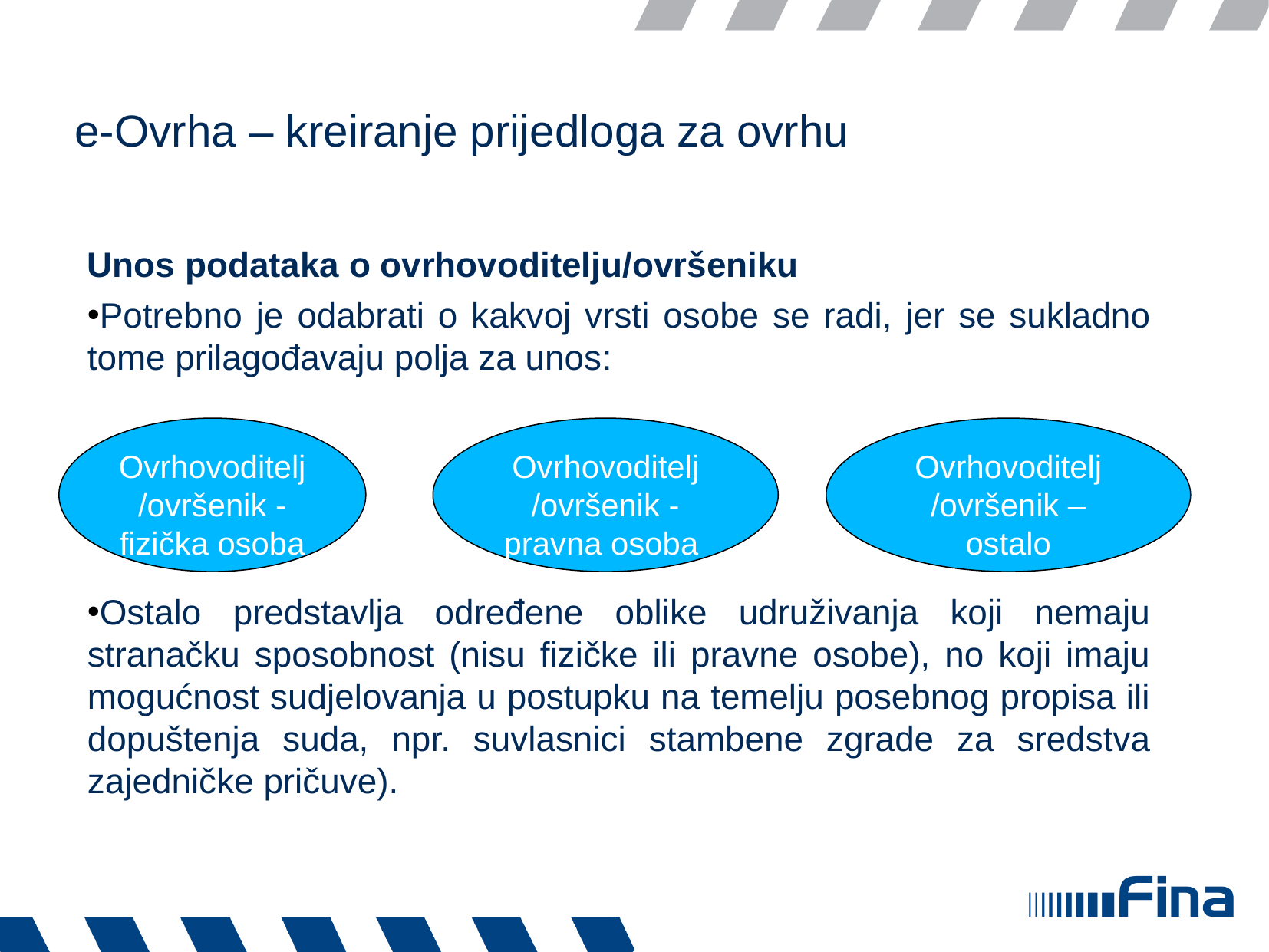

# e-Ovrha – kreiranje prijedloga za ovrhu
Unos podataka o ovrhovoditelju/ovršeniku
Potrebno je odabrati o kakvoj vrsti osobe se radi, jer se sukladno tome prilagođavaju polja za unos:

Ostalo predstavlja određene oblike udruživanja koji nemaju stranačku sposobnost (nisu fizičke ili pravne osobe), no koji imaju mogućnost sudjelovanja u postupku na temelju posebnog propisa ili dopuštenja suda, npr. suvlasnici stambene zgrade za sredstva zajedničke pričuve).

Ovrhovoditelj/ovršenik - fizička osoba
Ovrhovoditelj
/ovršenik - pravna osoba
Ovrhovoditelj
/ovršenik –
ostalo